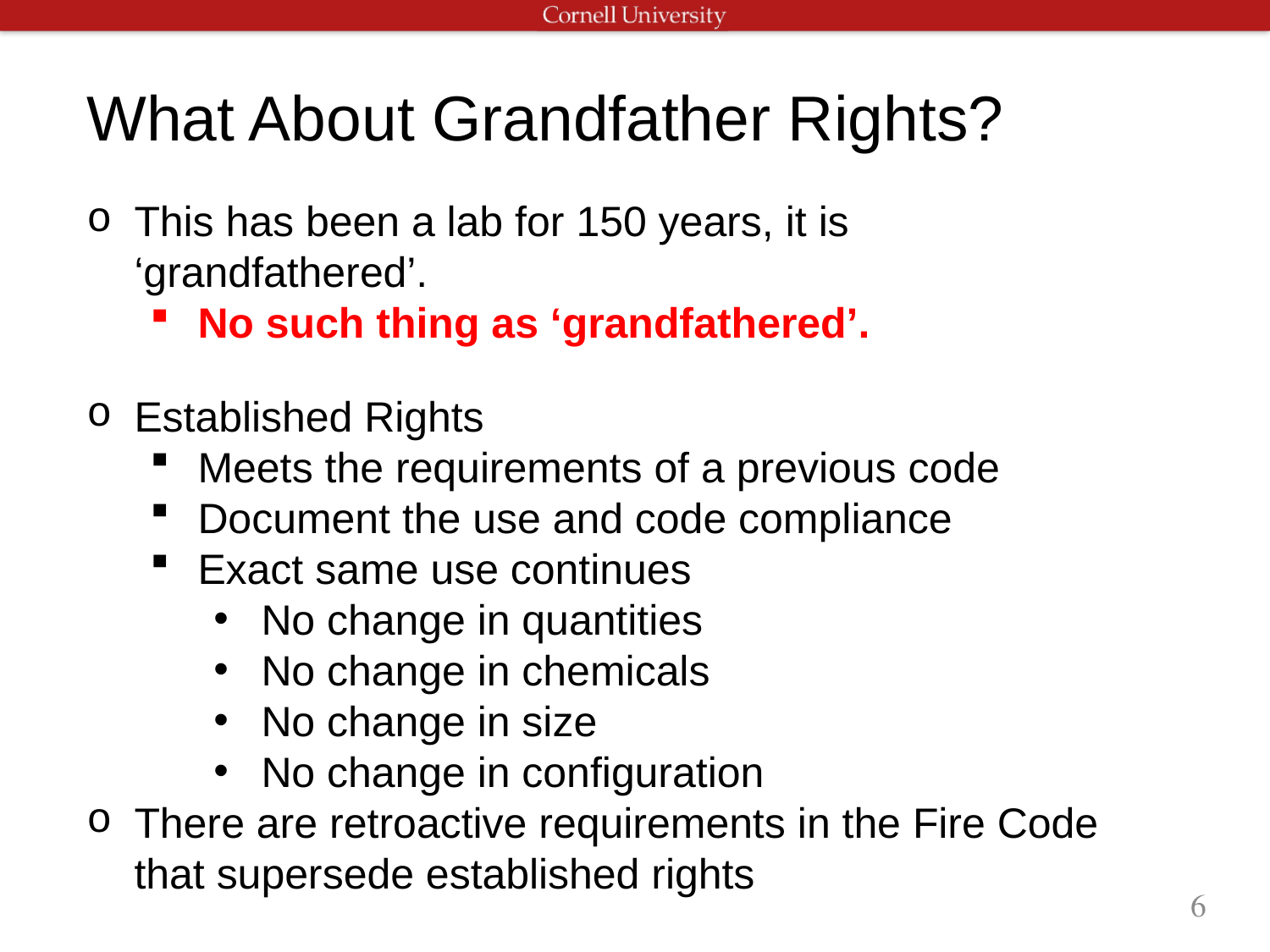

What About Grandfather Rights?

This has been a lab for 150 years, it is ‘grandfathered’.
No such thing as ‘grandfathered’.

Established Rights
Meets the requirements of a previous code
Document the use and code compliance
Exact same use continues
No change in quantities
No change in chemicals
No change in size
No change in configuration
There are retroactive requirements in the Fire Code that supersede established rights
6